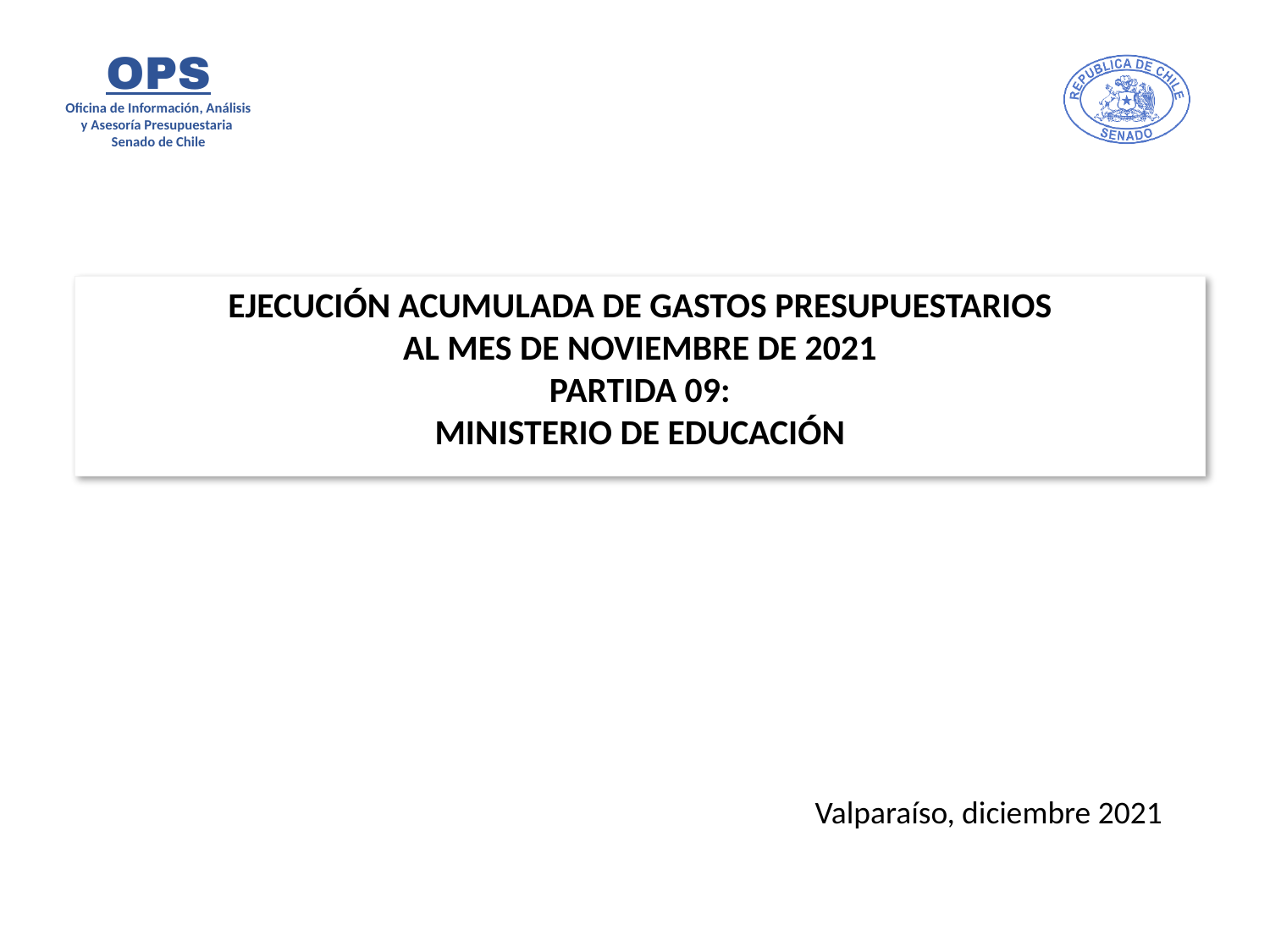

# EJECUCIÓN ACUMULADA DE GASTOS PRESUPUESTARIOS AL MES DE NOVIEMBRE DE 2021 PARTIDA 09: MINISTERIO DE EDUCACIÓN
Valparaíso, diciembre 2021